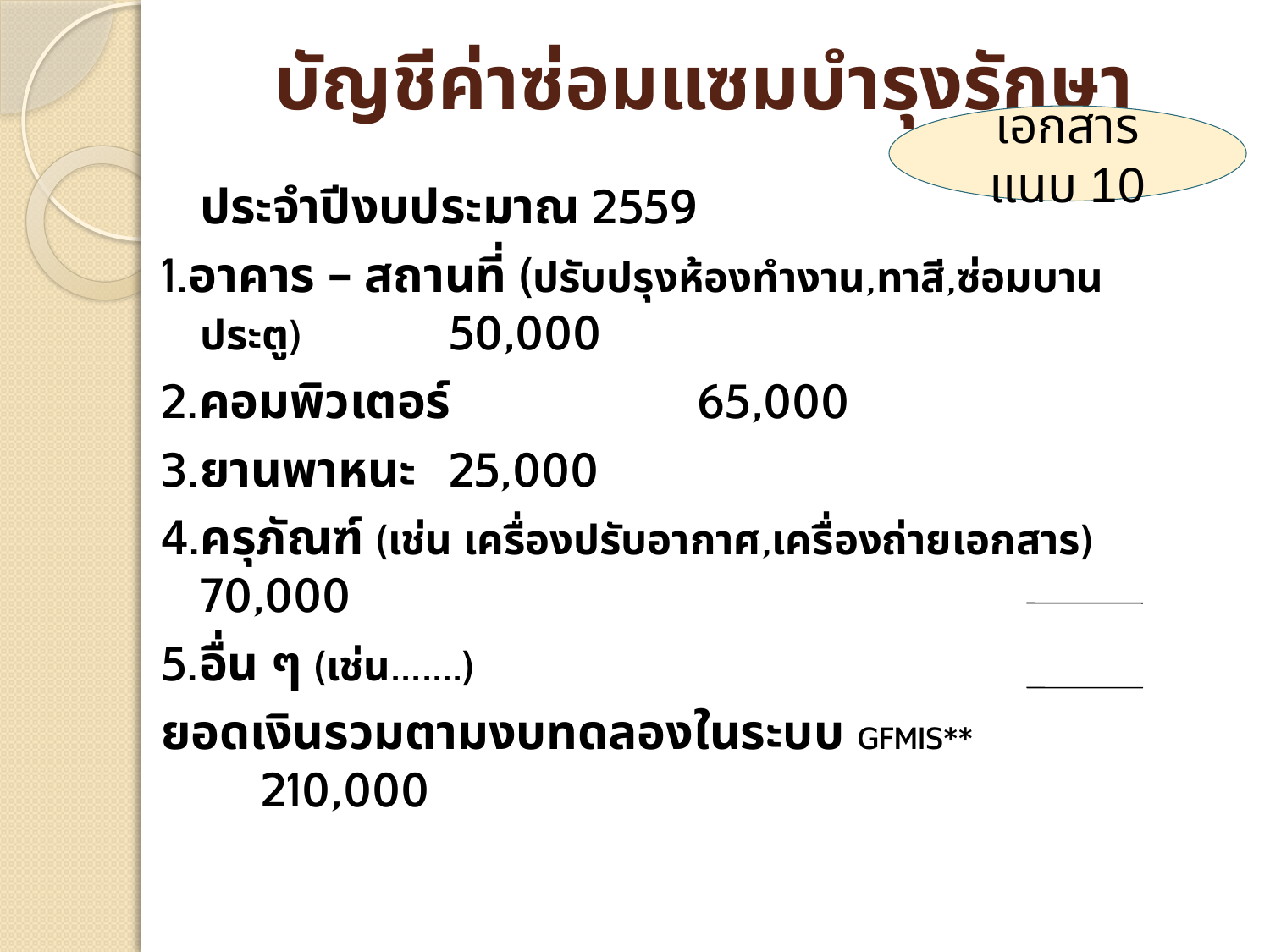

# บัญชีค่าซ่อมแซมบำรุงรักษา
เอกสารแนบ 10
				ประจำปีงบประมาณ 2559
1.อาคาร – สถานที่ (ปรับปรุงห้องทำงาน,ทาสี,ซ่อมบานประตู)    	50,000
2.คอมพิวเตอร์					    	65,000
3.ยานพาหนะ						25,000
4.ครุภัณฑ์ (เช่น เครื่องปรับอากาศ,เครื่องถ่ายเอกสาร)		70,000
5.อื่น ๆ (เช่น.......)
ยอดเงินรวมตามงบทดลองในระบบ GFMIS**	                210,000